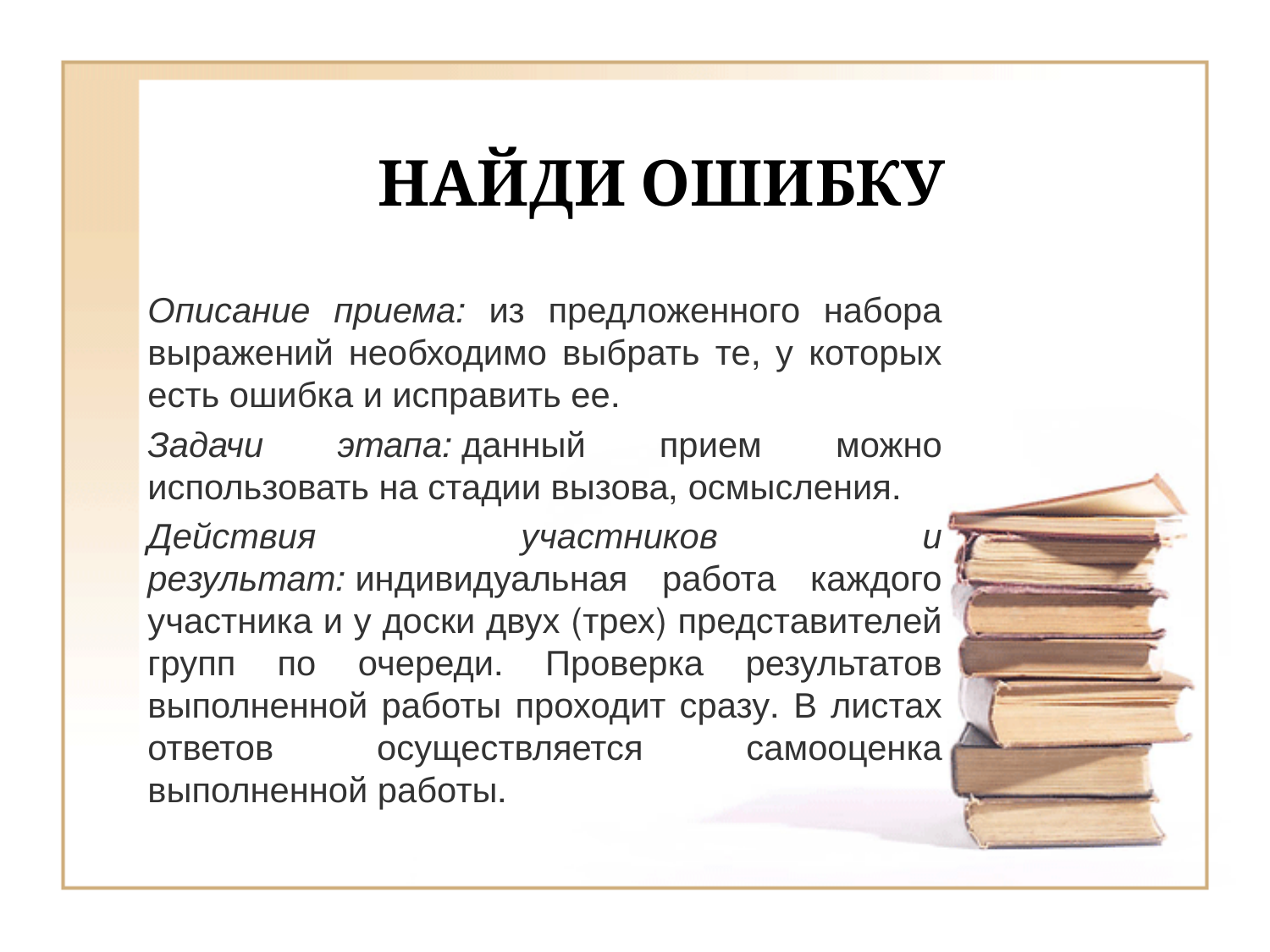

# НАЙДИ ОШИБКУ
Описание приема: из предложенного набора выражений необходимо выбрать те, у которых есть ошибка и исправить ее.
Задачи этапа: данный прием можно использовать на стадии вызова, осмысления.
Действия участников и результат: индивидуальная работа каждого участника и у доски двух (трех) представителей групп по очереди. Проверка результатов выполненной работы проходит сразу. В листах ответов осуществляется самооценка выполненной работы.